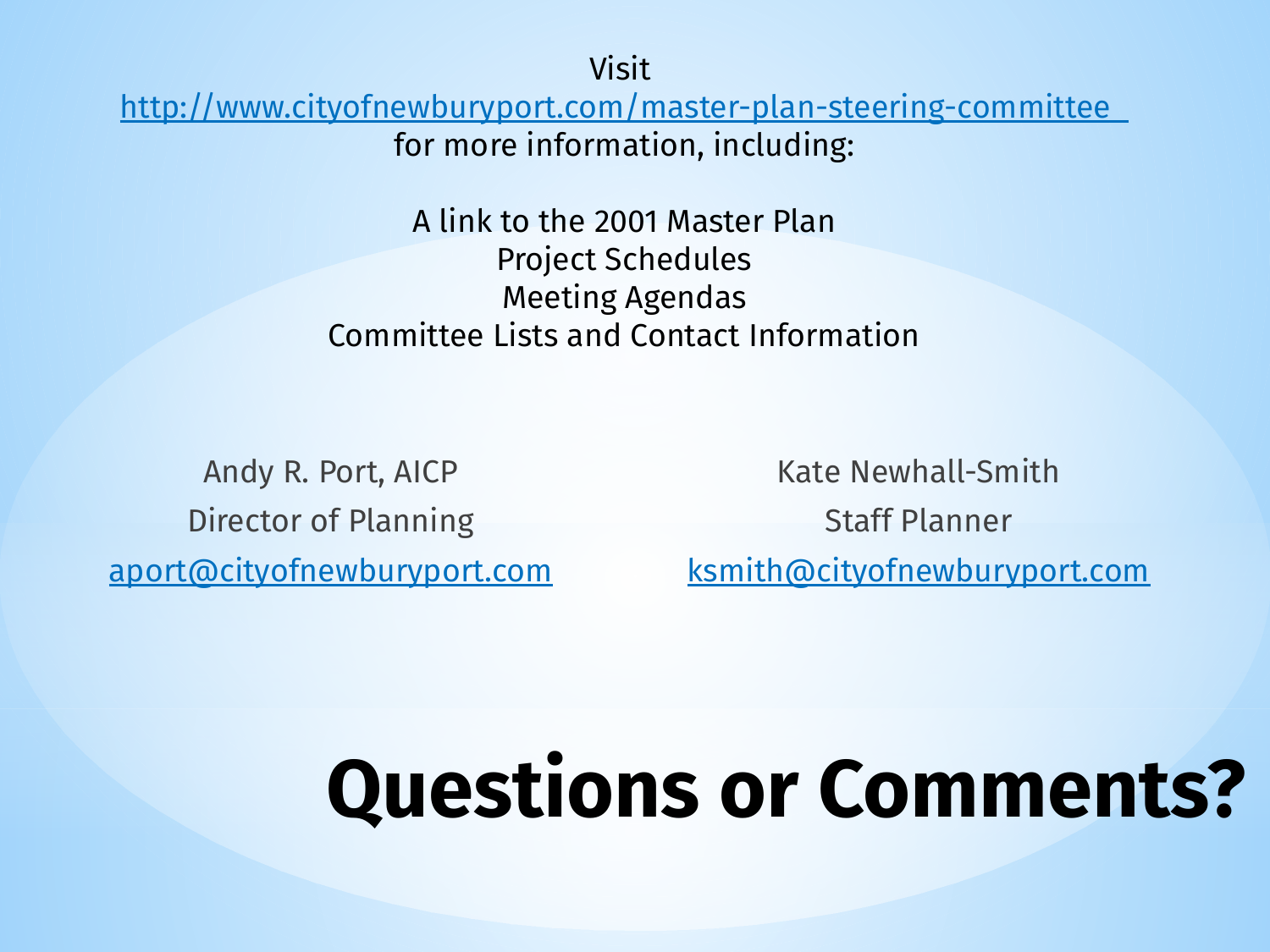

Visit
http://www.cityofnewburyport.com/master-plan-steering-committee
for more information, including:

A link to the 2001 Master Plan
Project Schedules
Meeting Agendas
Committee Lists and Contact Information
Andy R. Port, AICP
Director of Planning
aport@cityofnewburyport.com

Kate Newhall-Smith
Staff Planner
ksmith@cityofnewburyport.com

# Questions or Comments?